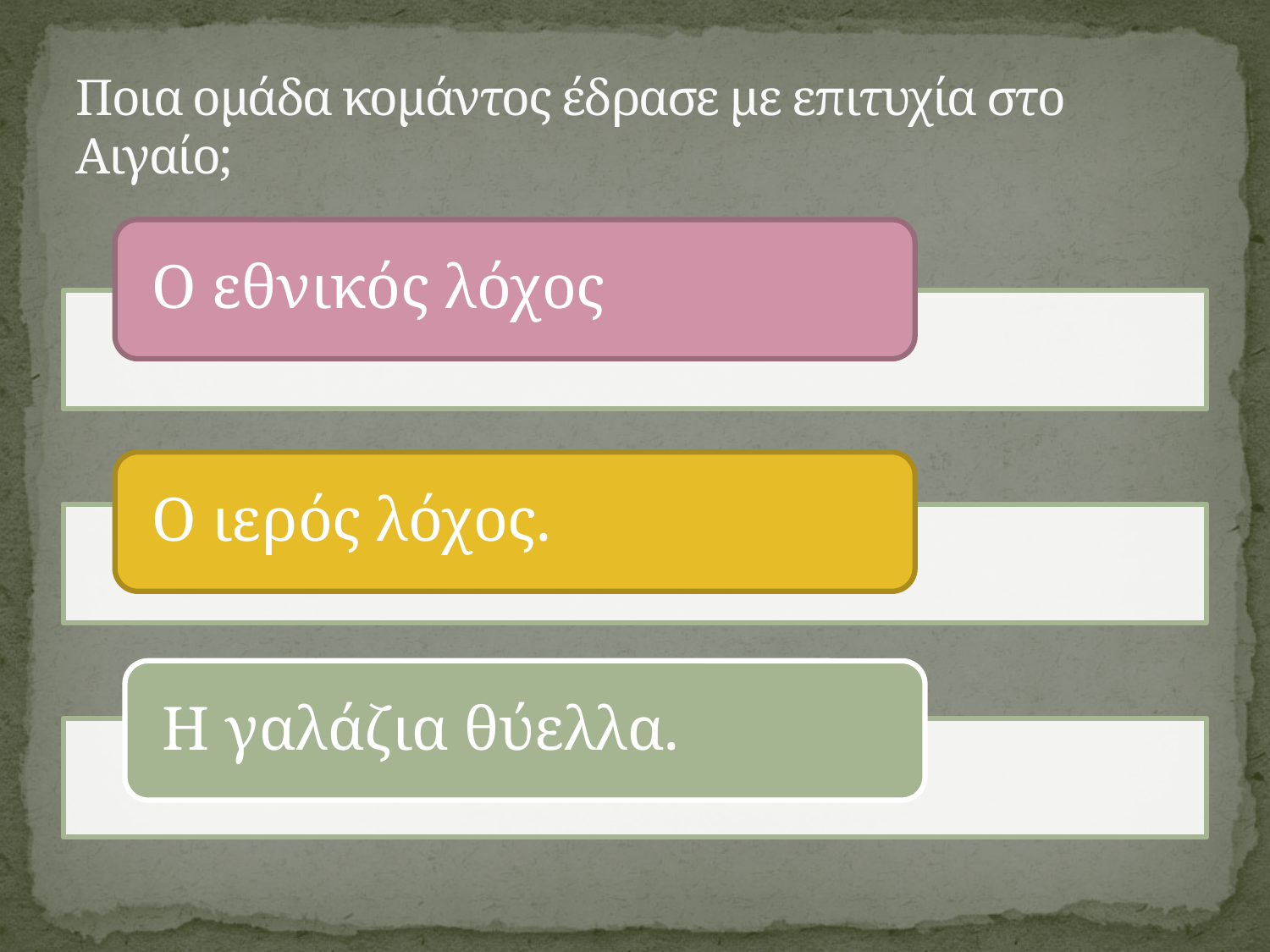

# Ποια ομάδα κομάντος έδρασε με επιτυχία στο Αιγαίο;
Ο εθνικός λόχος
Ο ιερός λόχος.
Η γαλάζια θύελλα.